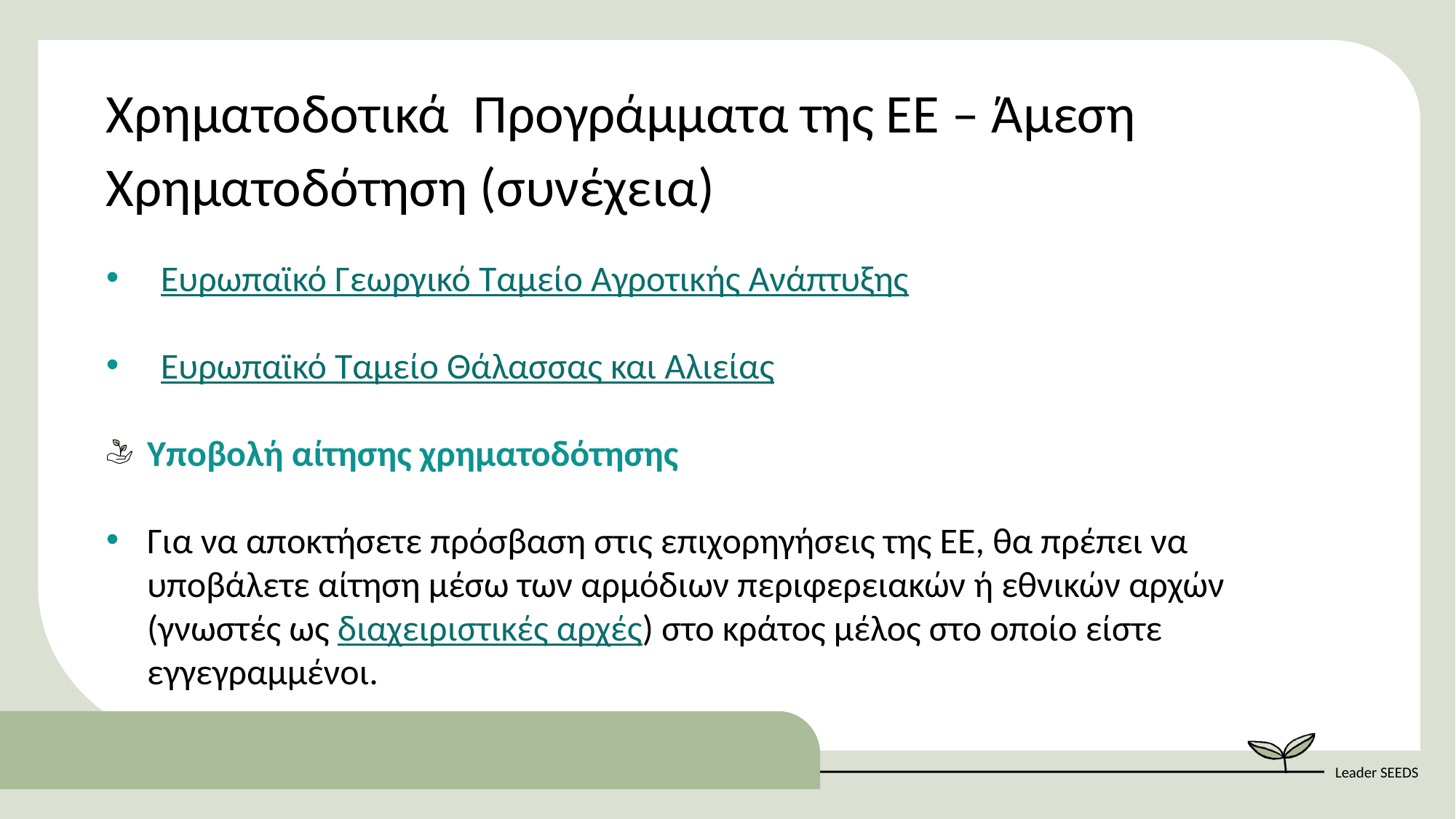

Χρηματοδοτικά  Προγράμματα της ΕΕ – Άμεση
Χρηματοδότηση (συνέχεια)
Eυρωπαϊκό Γεωργικό Ταμείο Αγροτικής Ανάπτυξης

Eυρωπαϊκό Ταμείο Θάλασσας και Αλιείας

Υποβολή αίτησης χρηματοδότησης

Για να αποκτήσετε πρόσβαση στις επιχορηγήσεις της ΕΕ, θα πρέπει να υποβάλετε αίτηση μέσω των αρμόδιων περιφερειακών ή εθνικών αρχών (γνωστές ως διαχειριστικές αρχές) στο κράτος μέλος στο οποίο είστε εγγεγραμμένοι.